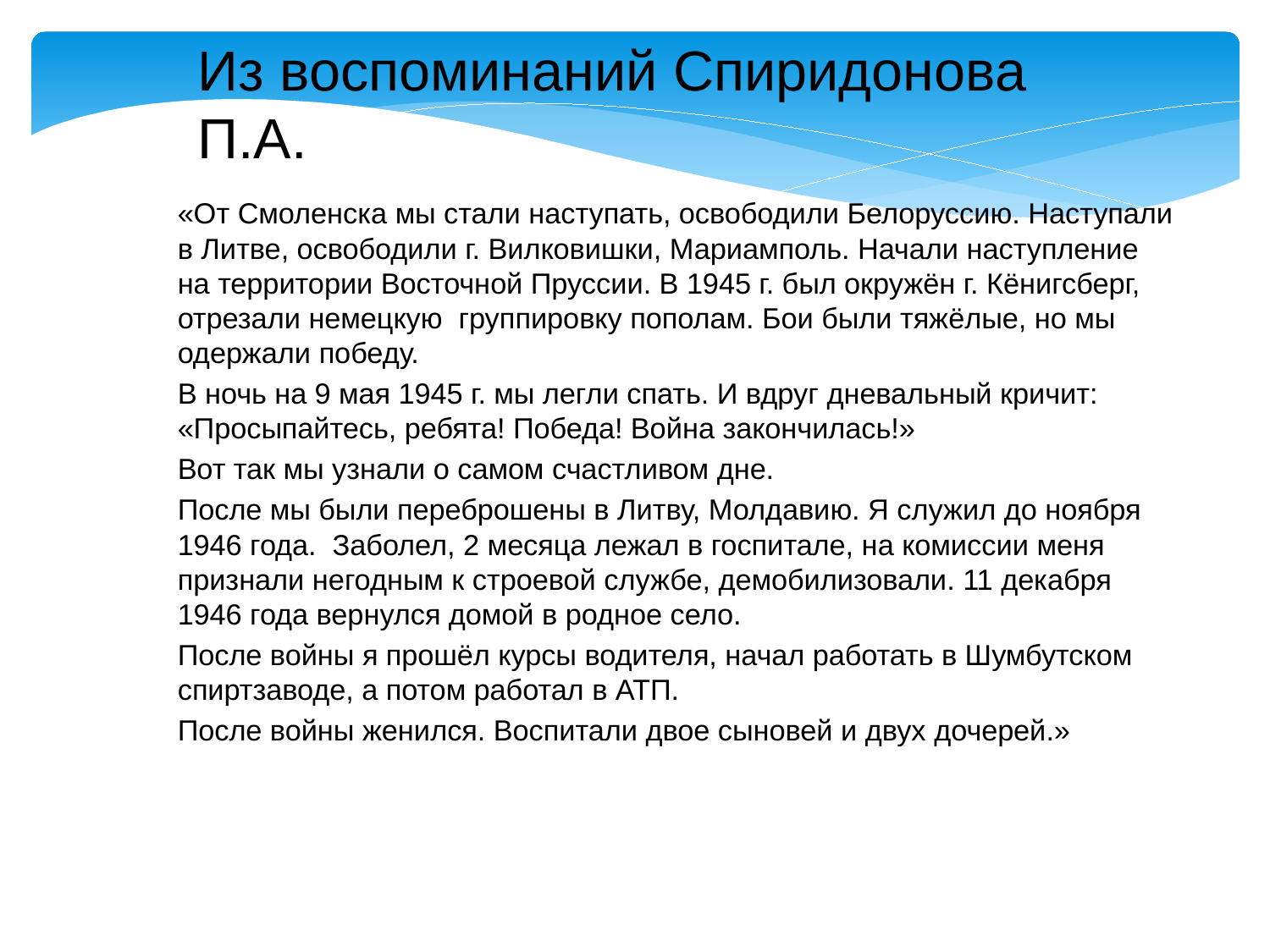

# Из воспоминаний Спиридонова П.А.
«От Смоленска мы стали наступать, освободили Белоруссию. Наступали в Литве, освободили г. Вилковишки, Мариамполь. Начали наступление на территории Восточной Пруссии. В 1945 г. был окружён г. Кёнигсберг, отрезали немецкую  группировку пополам. Бои были тяжёлые, но мы одержали победу.
В ночь на 9 мая 1945 г. мы легли спать. И вдруг дневальный кричит: «Просыпайтесь, ребята! Победа! Война закончилась!»
Вот так мы узнали о самом счастливом дне.
После мы были переброшены в Литву, Молдавию. Я служил до ноября  1946 года.  Заболел, 2 месяца лежал в госпитале, на комиссии меня признали негодным к строевой службе, демобилизовали. 11 декабря 1946 года вернулся домой в родное село.
После войны я прошёл курсы водителя, начал работать в Шумбутском спиртзаводе, а потом работал в АТП.
После войны женился. Воспитали двое сыновей и двух дочерей.»